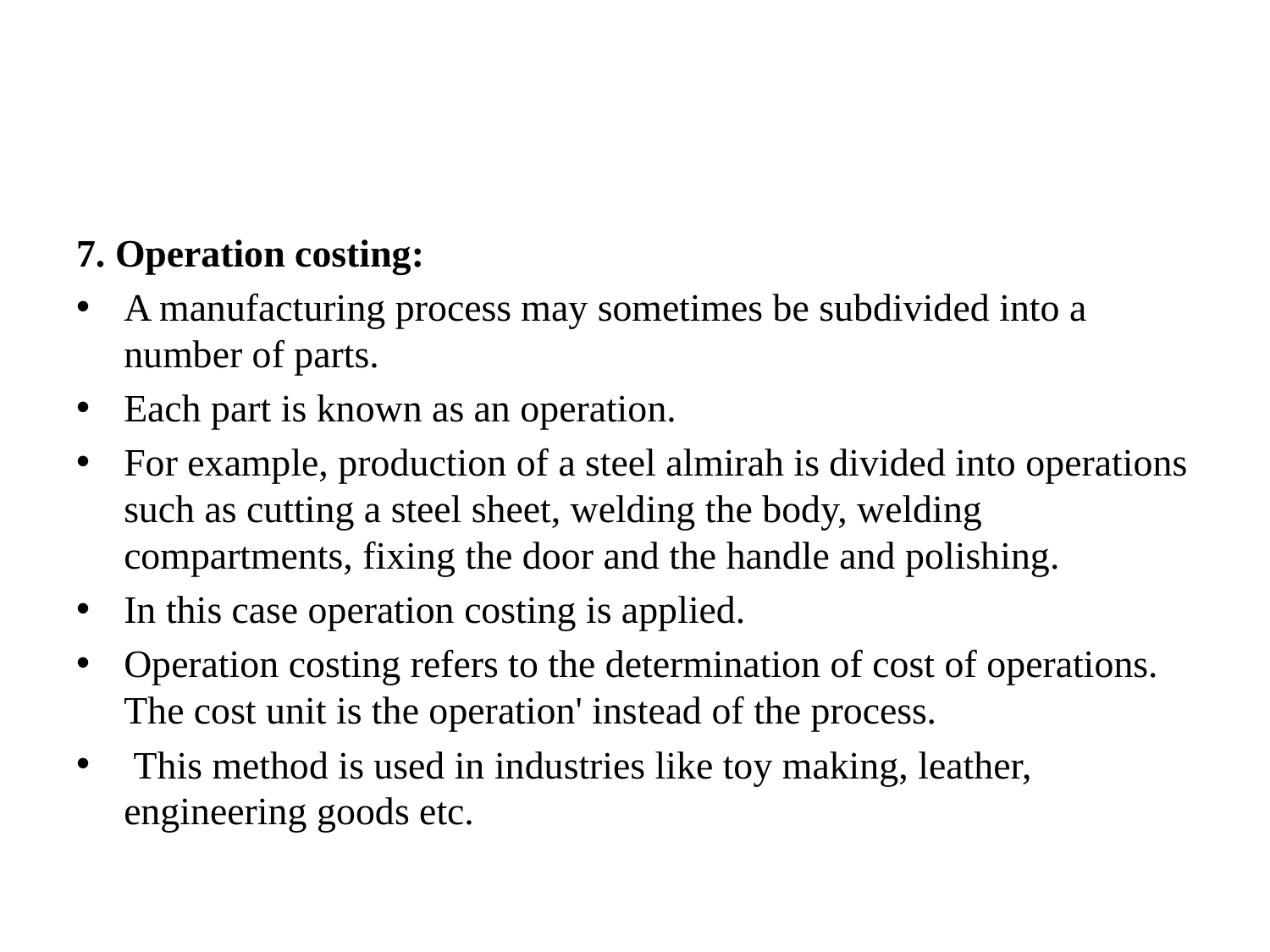

#
7. Operation costing:
A manufacturing process may sometimes be subdivided into a number of parts.
Each part is known as an operation.
For example, production of a steel almirah is divided into operations such as cutting a steel sheet, welding the body, welding compartments, fixing the door and the handle and polishing.
In this case operation costing is applied.
Operation costing refers to the determination of cost of operations. The cost unit is the operation' instead of the process.
 This method is used in industries like toy making, leather, engineering goods etc.